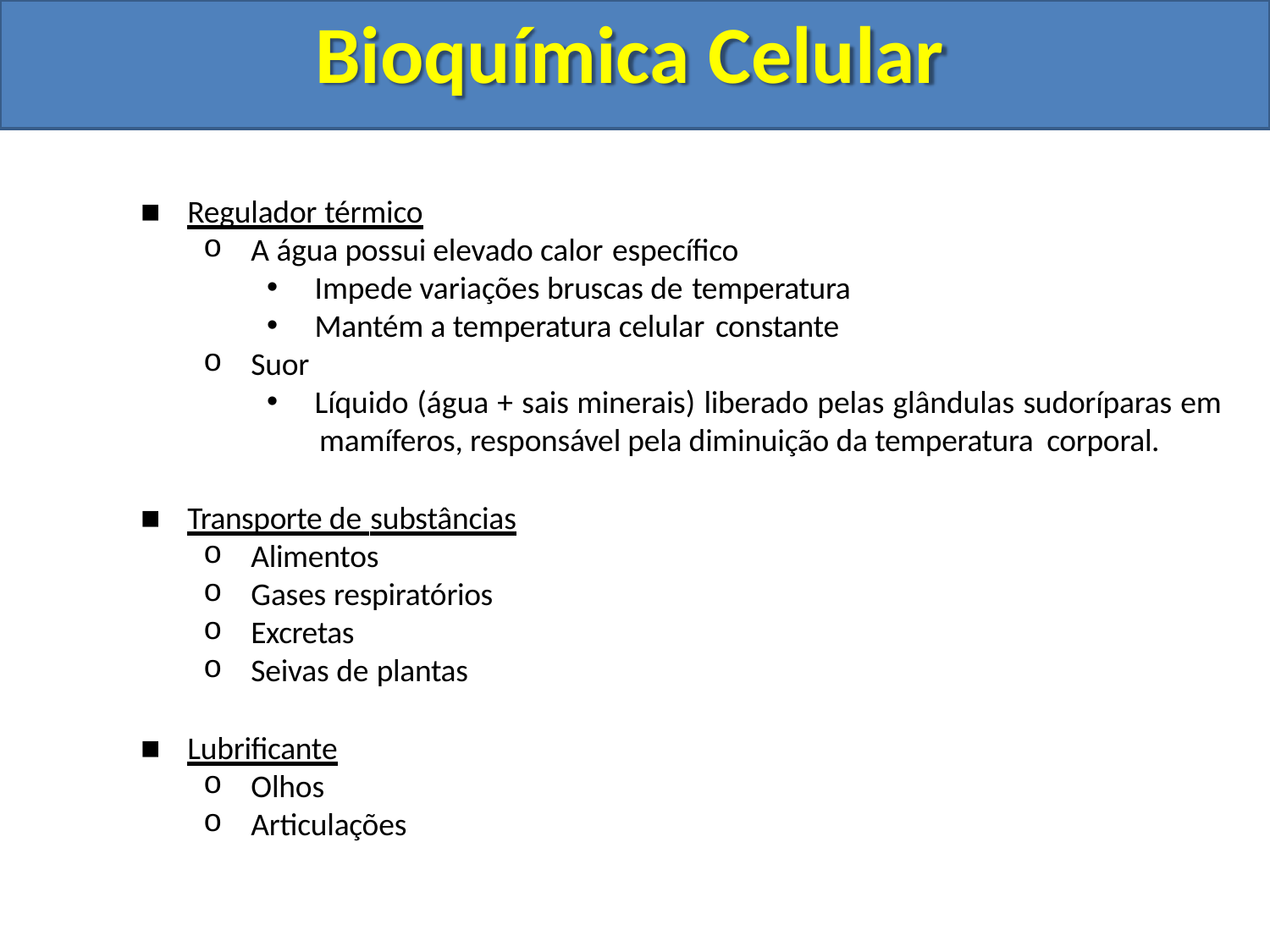

# Bioquímica Celular
Regulador térmico
A água possui elevado calor específico
Impede variações bruscas de temperatura
Mantém a temperatura celular constante
Suor
Líquido (água + sais minerais) liberado pelas glândulas sudoríparas em
mamíferos, responsável pela diminuição da temperatura corporal.

Transporte de substâncias
Alimentos
Gases respiratórios
Excretas
Seivas de plantas

Lubrificante
Olhos
Articulações